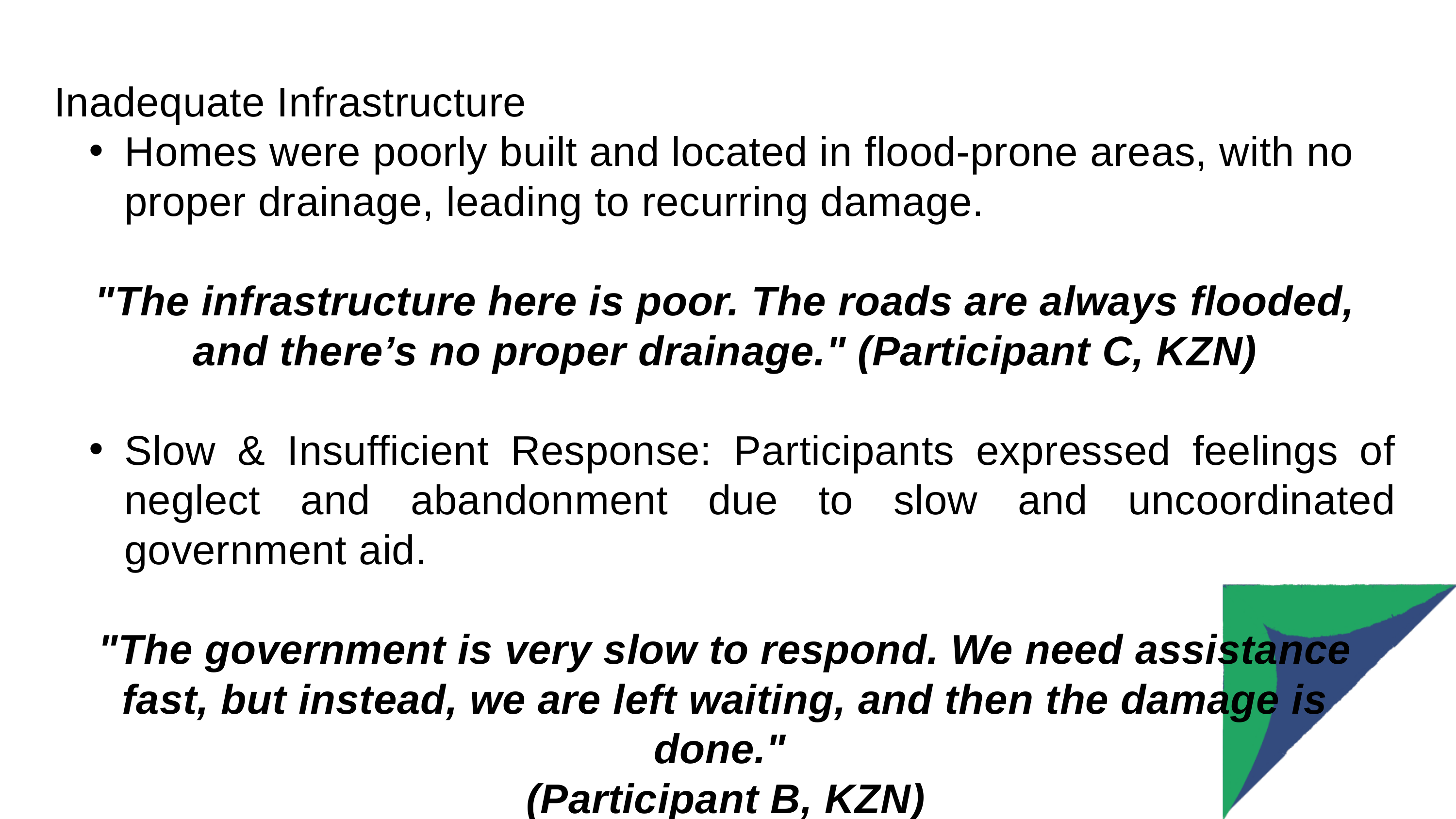

Inadequate Infrastructure
Homes were poorly built and located in flood-prone areas, with no proper drainage, leading to recurring damage.

"The infrastructure here is poor. The roads are always flooded, and there’s no proper drainage." (Participant C, KZN)

Slow & Insufficient Response: Participants expressed feelings of neglect and abandonment due to slow and uncoordinated government aid.

"The government is very slow to respond. We need assistance fast, but instead, we are left waiting, and then the damage is done."
(Participant B, KZN)